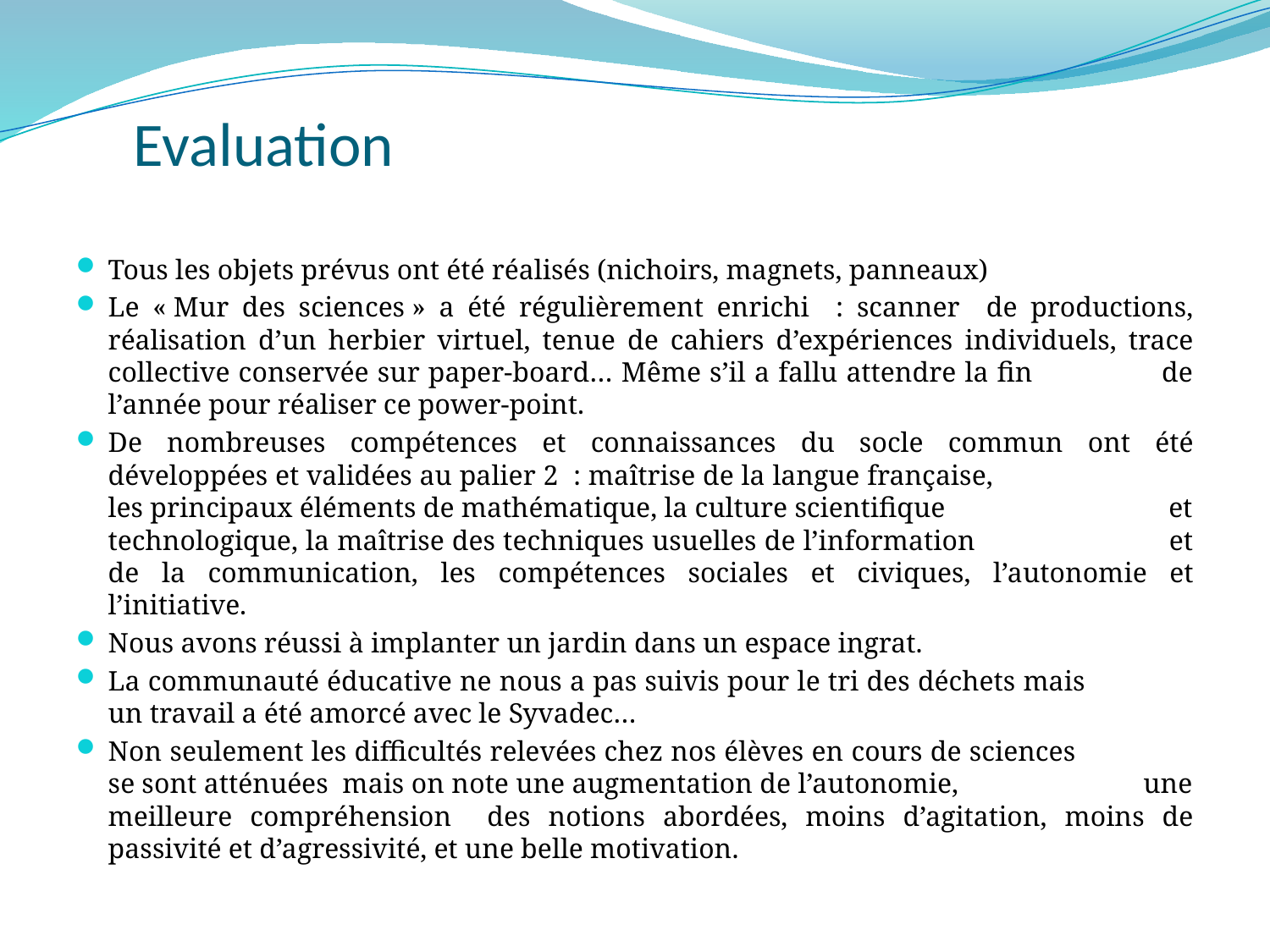

# Evaluation

Tous les objets prévus ont été réalisés (nichoirs, magnets, panneaux)
Le « Mur des sciences » a été régulièrement enrichi  : scanner  de productions, réalisation d’un herbier virtuel, tenue de cahiers d’expériences individuels, trace collective conservée sur paper-board… Même s’il a fallu attendre la fin               de l’année pour réaliser ce power-point.
De nombreuses compétences et connaissances du socle commun ont été développées et validées au palier 2  : maîtrise de la langue française,                            les principaux éléments de mathématique, la culture scientifique                                et technologique, la maîtrise des techniques usuelles de l’information                         et de la communication, les compétences sociales et civiques, l’autonomie et l’initiative.
Nous avons réussi à implanter un jardin dans un espace ingrat.
La communauté éducative ne nous a pas suivis pour le tri des déchets mais               un travail a été amorcé avec le Syvadec…
Non seulement les difficultés relevées chez nos élèves en cours de sciences                se sont atténuées  mais on note une augmentation de l’autonomie,                          une meilleure compréhension  des notions abordées, moins d’agitation, moins de passivité et d’agressivité, et une belle motivation.